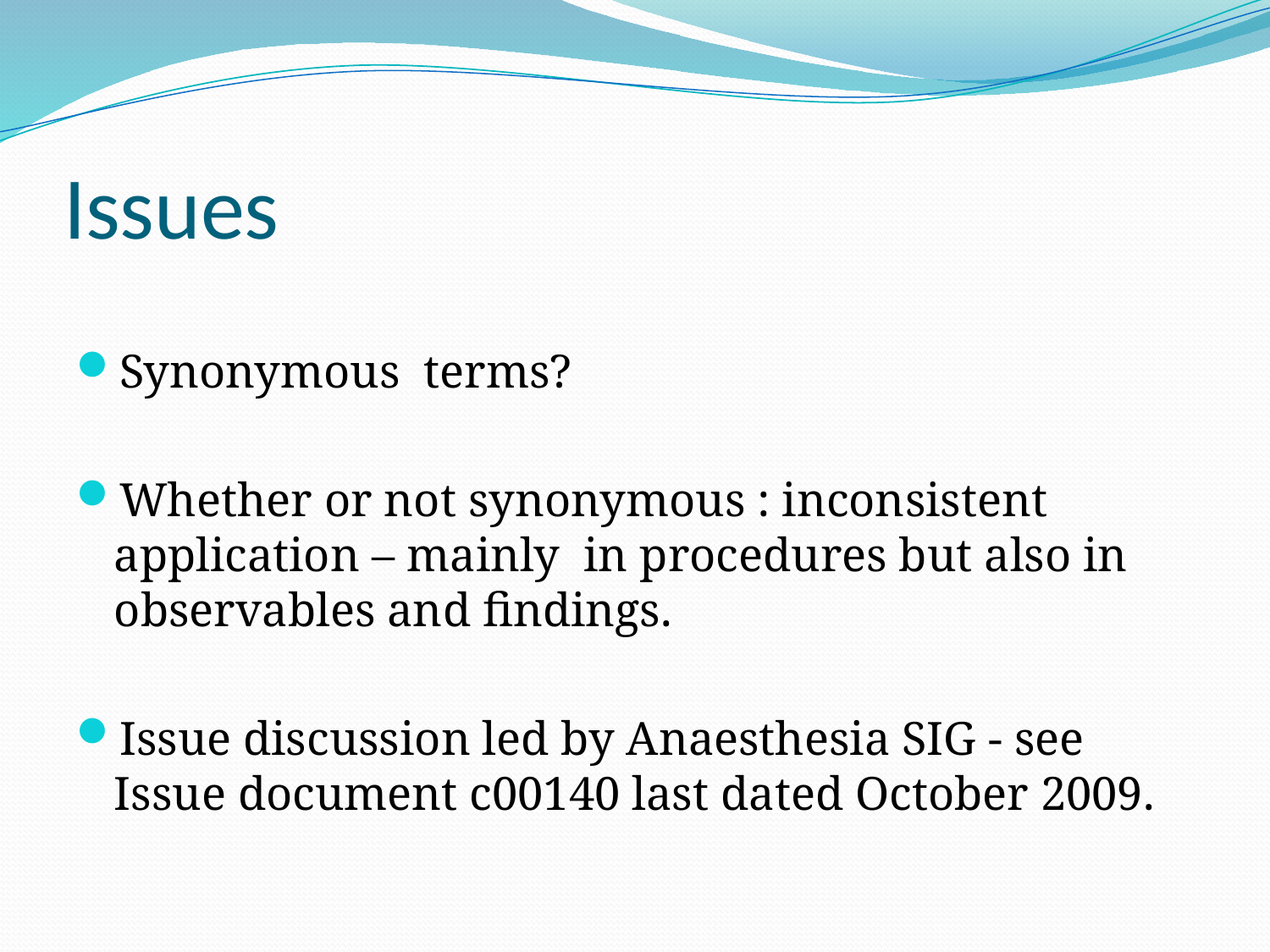

# Issues
Synonymous  terms?

Whether or not synonymous : inconsistent  application – mainly  in procedures but also in observables and findings.

Issue discussion led by Anaesthesia SIG - see Issue document c00140 last dated October 2009.